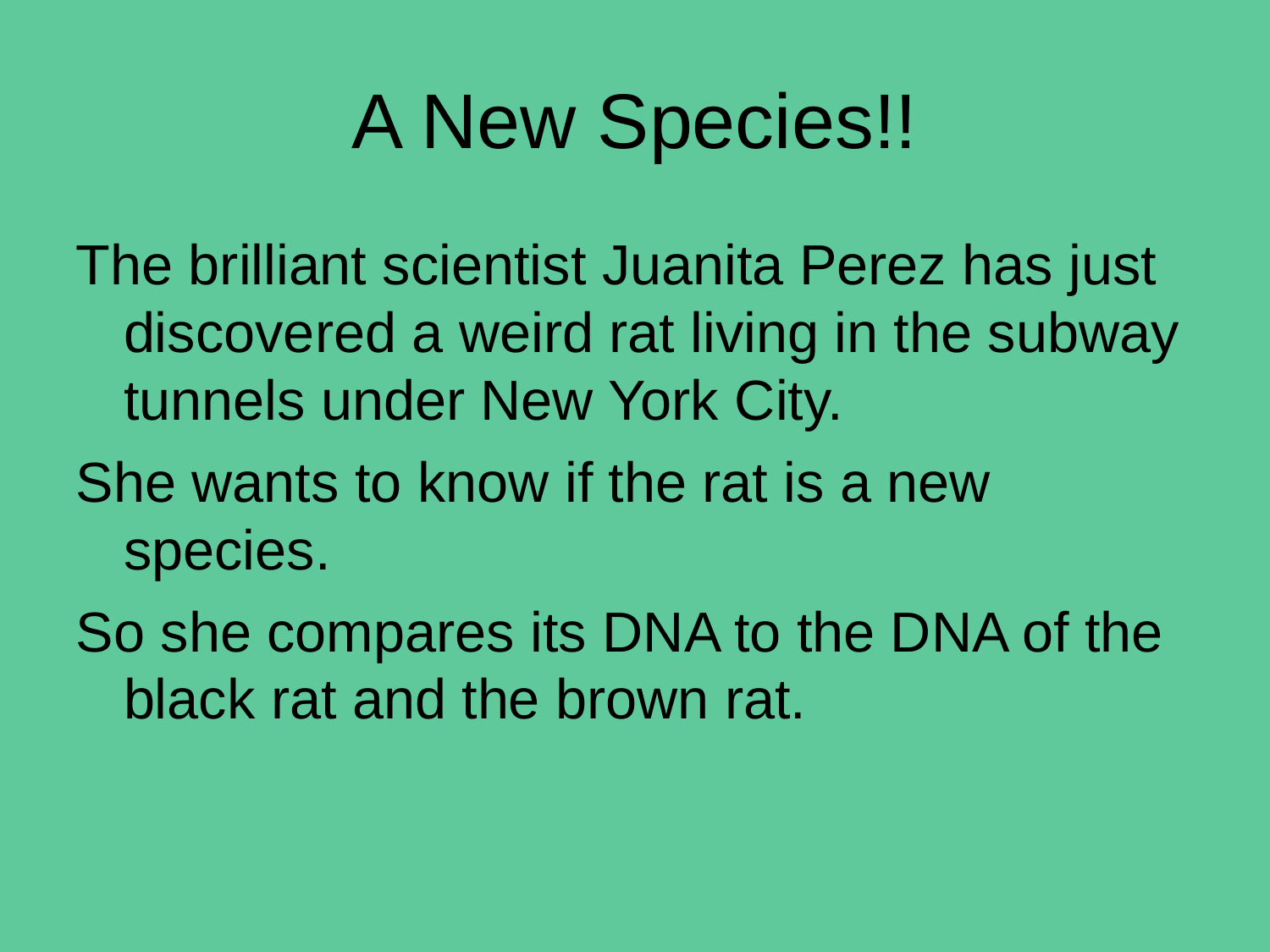

# A New Species!!
The brilliant scientist Juanita Perez has just discovered a weird rat living in the subway tunnels under New York City.
She wants to know if the rat is a new species.
So she compares its DNA to the DNA of the black rat and the brown rat.